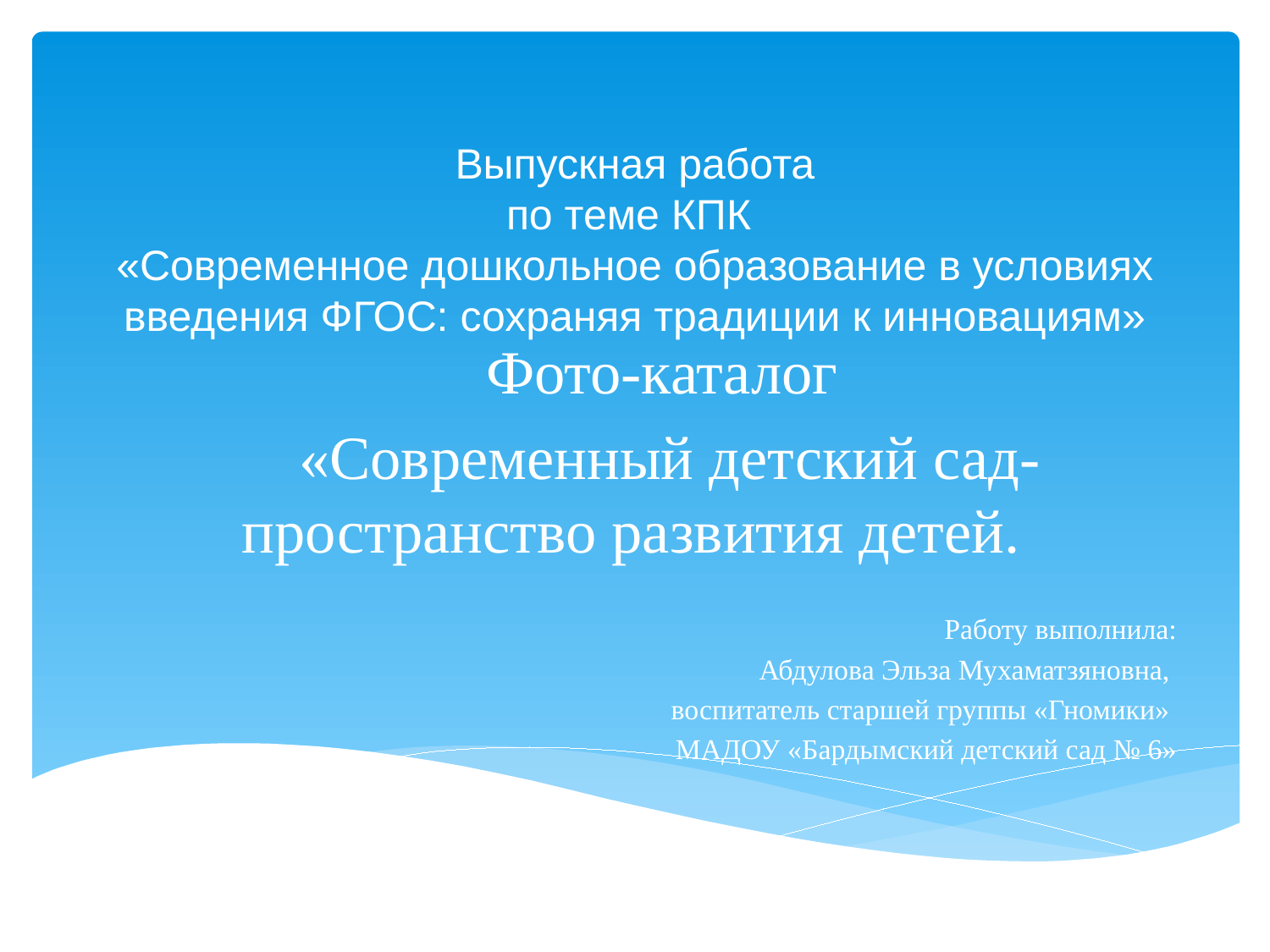

# Выпускная работа по теме КПК «Современное дошкольное образование в условиях введения ФГОС: сохраняя традиции к инновациям»
Фото-каталог
 «Современный детский сад- пространство развития детей.

Работу выполнила:
Абдулова Эльза Мухаматзяновна,
воспитатель старшей группы «Гномики»
МАДОУ «Бардымский детский сад № 6»